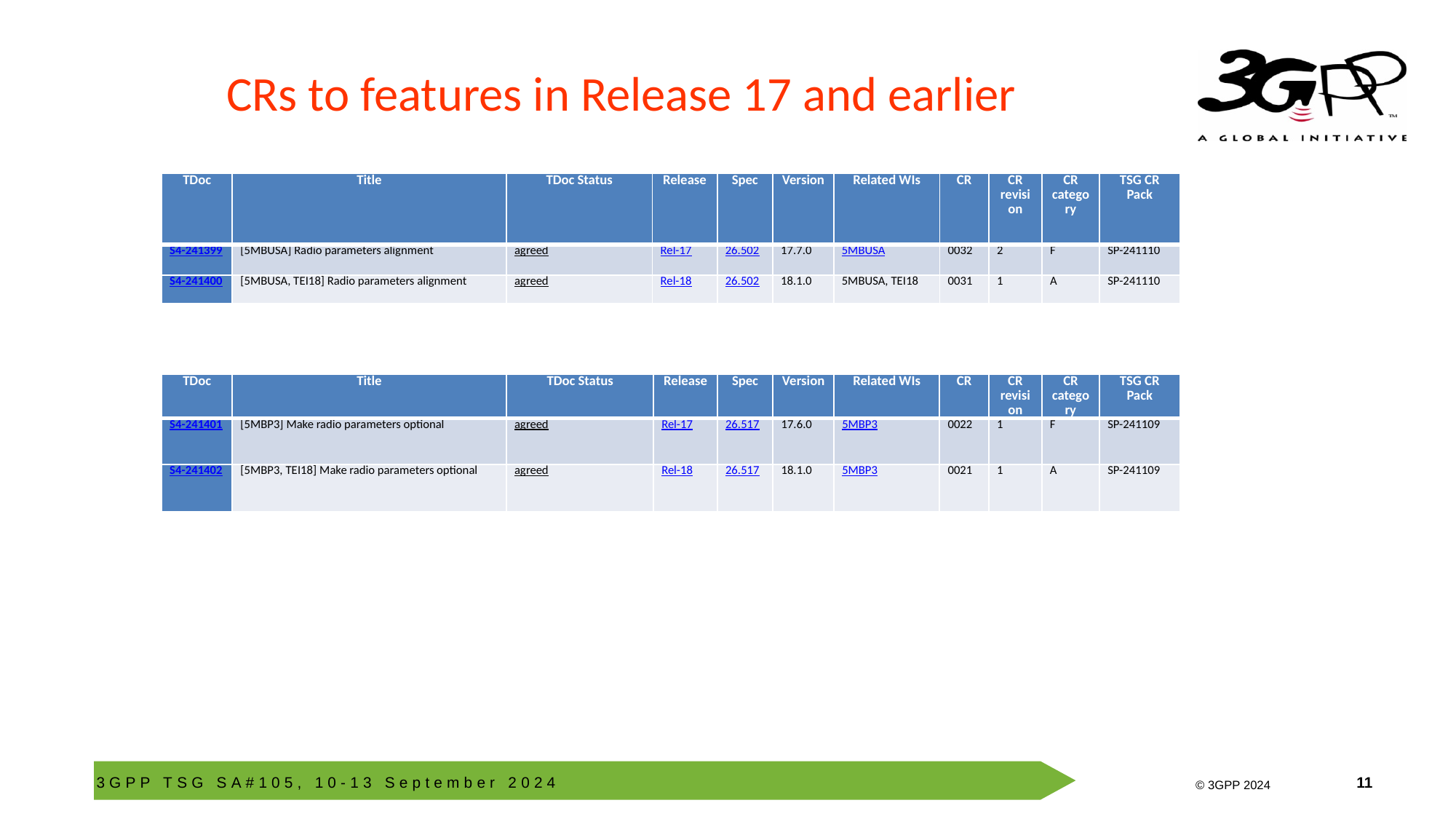

# CRs to features in Release 17 and earlier
| TDoc | Title | TDoc Status | Release | Spec | Version | Related WIs | CR | CR revision | CR category | TSG CR Pack |
| --- | --- | --- | --- | --- | --- | --- | --- | --- | --- | --- |
| S4-241399 | [5MBUSA] Radio parameters alignment | agreed | Rel-17 | 26.502 | 17.7.0 | 5MBUSA | 0032 | 2 | F | SP-241110 |
| S4-241400 | [5MBUSA, TEI18] Radio parameters alignment | agreed | Rel-18 | 26.502 | 18.1.0 | 5MBUSA, TEI18 | 0031 | 1 | A | SP-241110 |

| TDoc | Title | TDoc Status | Release | Spec | Version | Related WIs | CR | CR revision | CR category | TSG CR Pack |
| --- | --- | --- | --- | --- | --- | --- | --- | --- | --- | --- |
| S4-241401 | [5MBP3] Make radio parameters optional | agreed | Rel-17 | 26.517 | 17.6.0 | 5MBP3 | 0022 | 1 | F | SP-241109 |
| S4-241402 | [5MBP3, TEI18] Make radio parameters optional | agreed | Rel-18 | 26.517 | 18.1.0 | 5MBP3 | 0021 | 1 | A | SP-241109 |